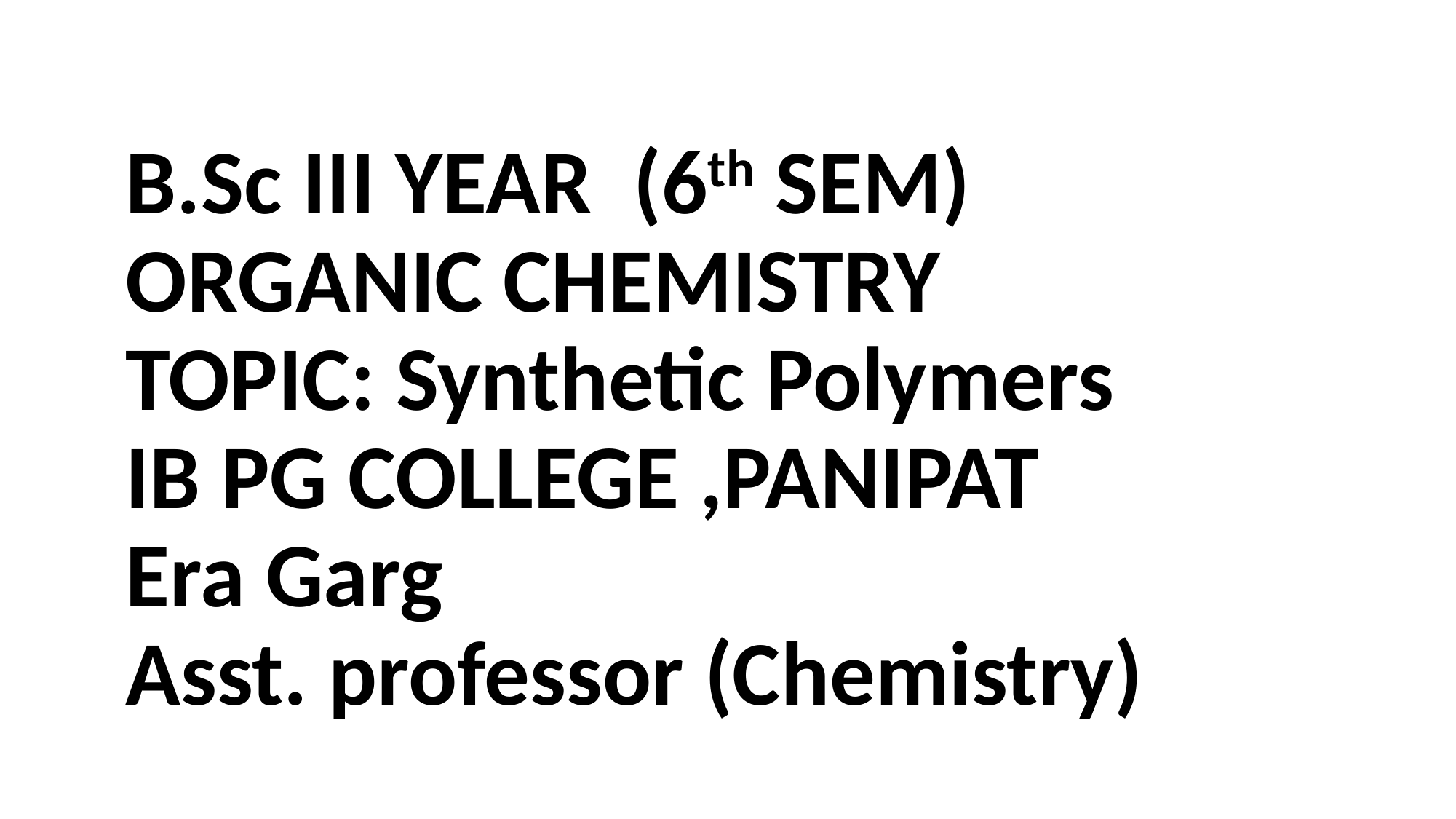

# B.Sc III YEAR  (6th SEM) ORGANIC CHEMISTRY TOPIC: Synthetic Polymers IB PG COLLEGE ,PANIPAT Era Garg Asst. professor (Chemistry)